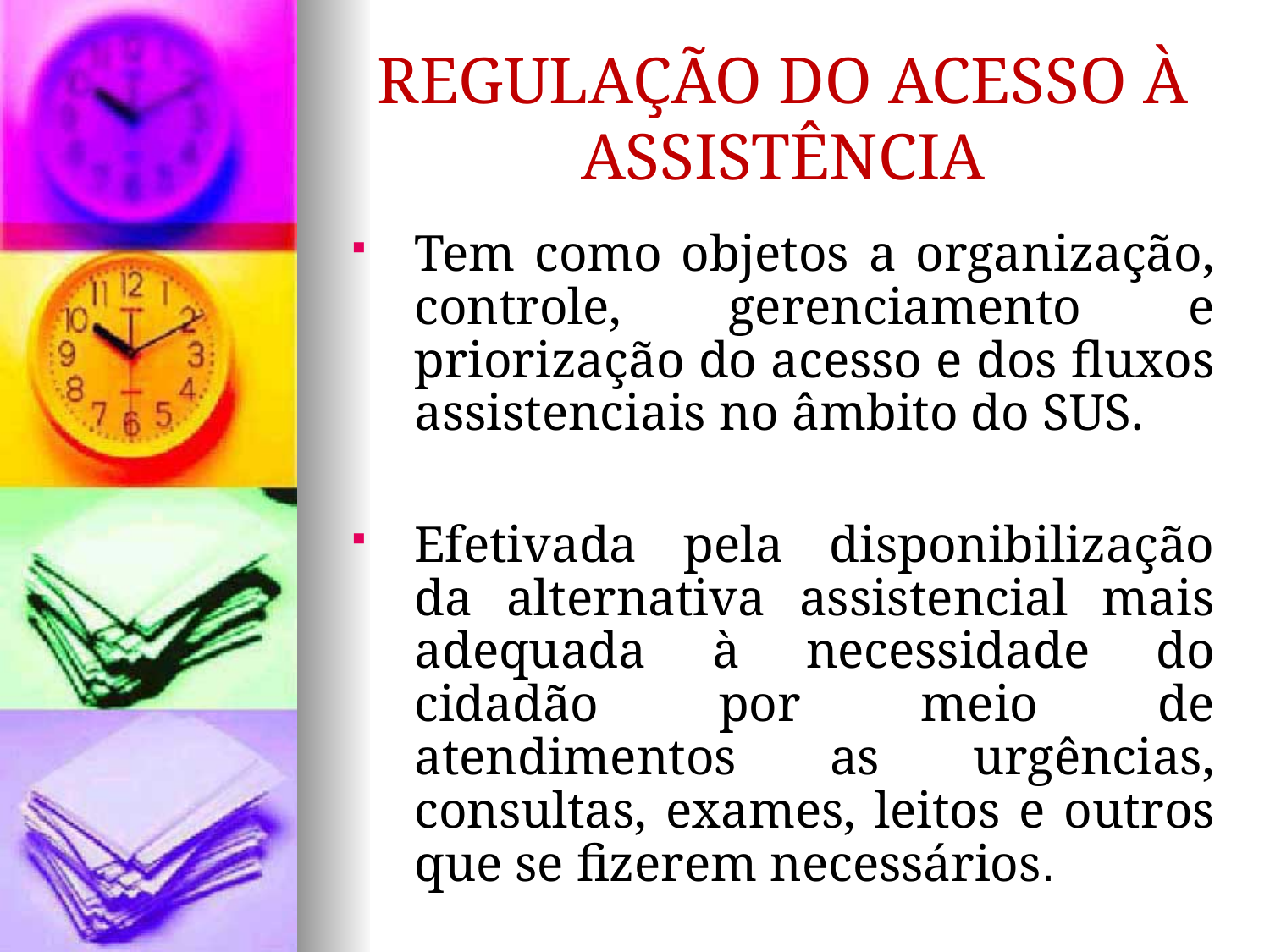

REGULAÇÃO DO ACESSO À ASSISTÊNCIA
Tem como objetos a organização, controle, gerenciamento e priorização do acesso e dos fluxos assistenciais no âmbito do SUS.

Efetivada pela disponibilização da alternativa assistencial mais adequada à necessidade do cidadão por meio de atendimentos as urgências, consultas, exames, leitos e outros que se fizerem necessários.